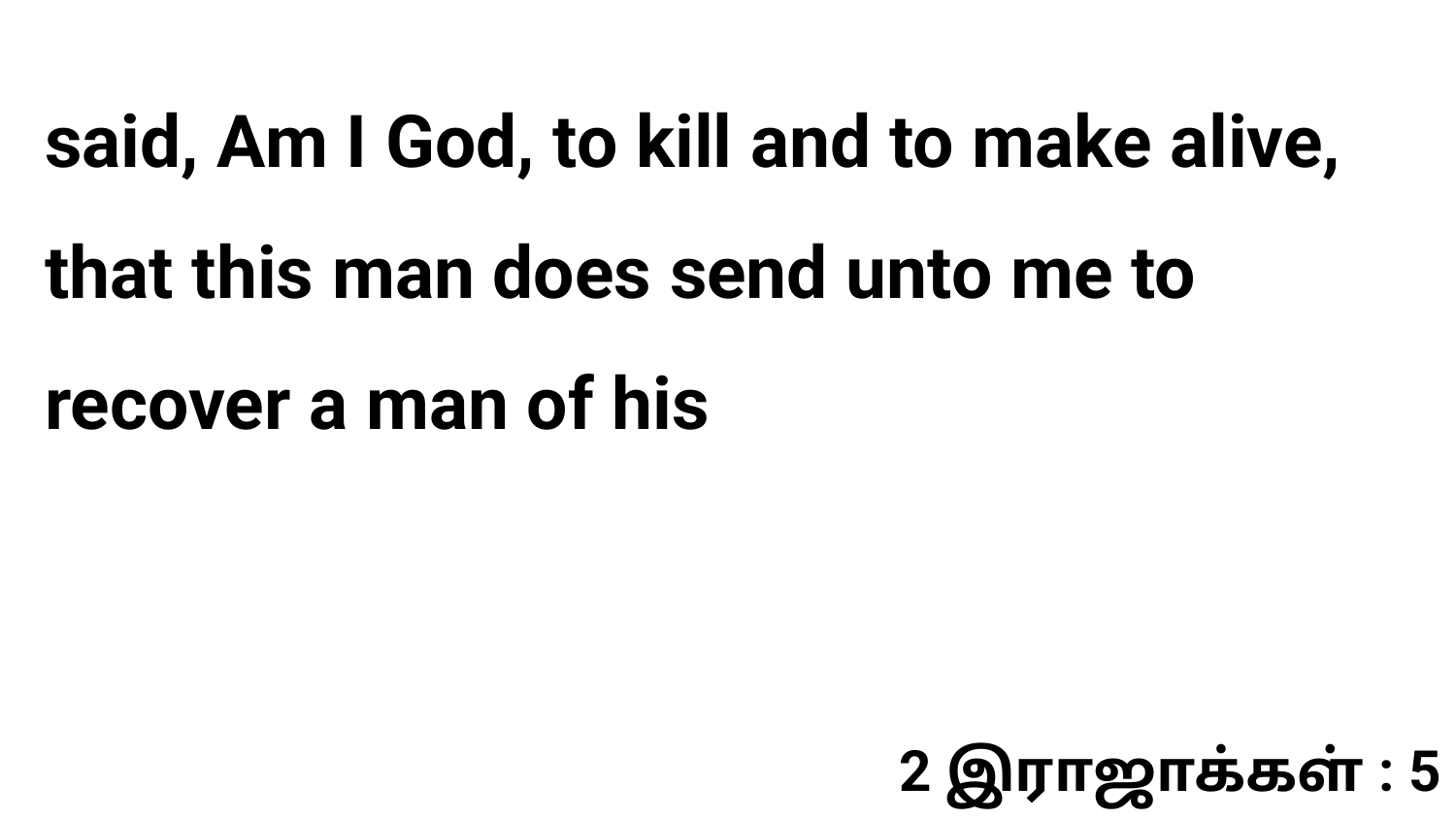

said, Am I God, to kill and to make alive, that this man does send unto me to recover a man of his
2 இராஜாக்கள் : 5